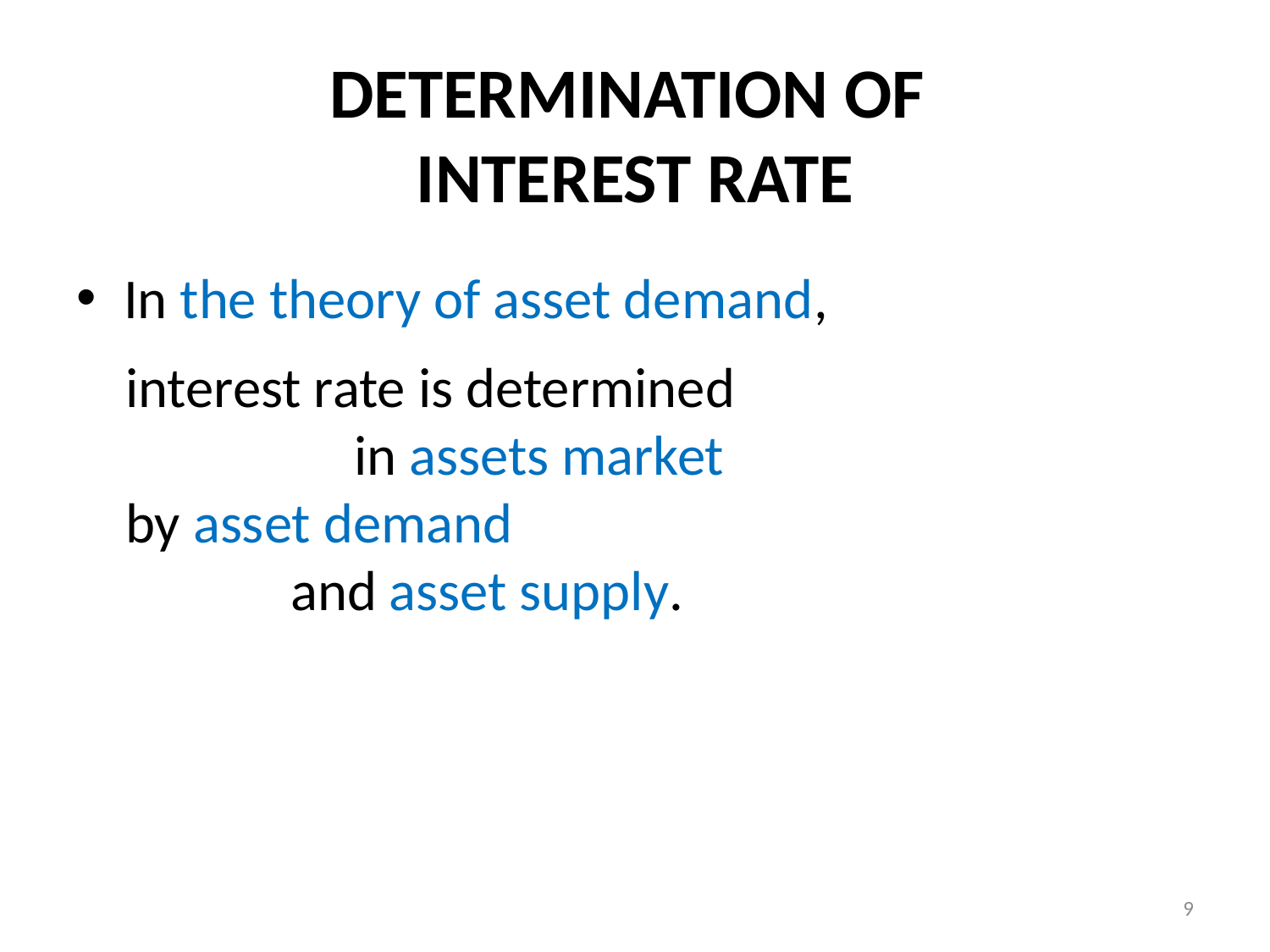

# DETERMINATION OF INTEREST RATE
In the theory of asset demand,
interest rate is determined                                                       in assets market
by asset demand                                                                   and asset supply.

9